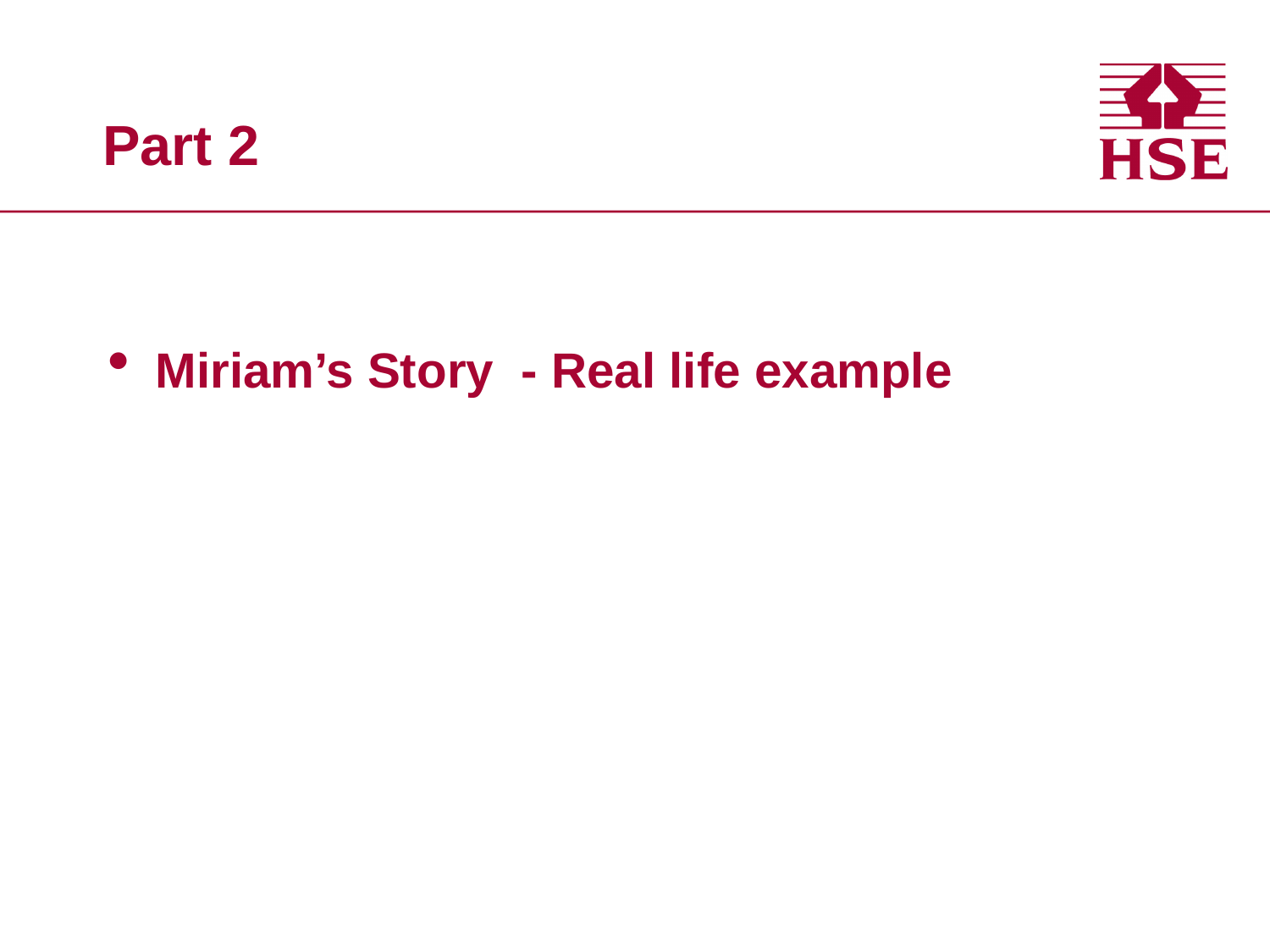

# Part 2

Miriam’s Story  - Real life example